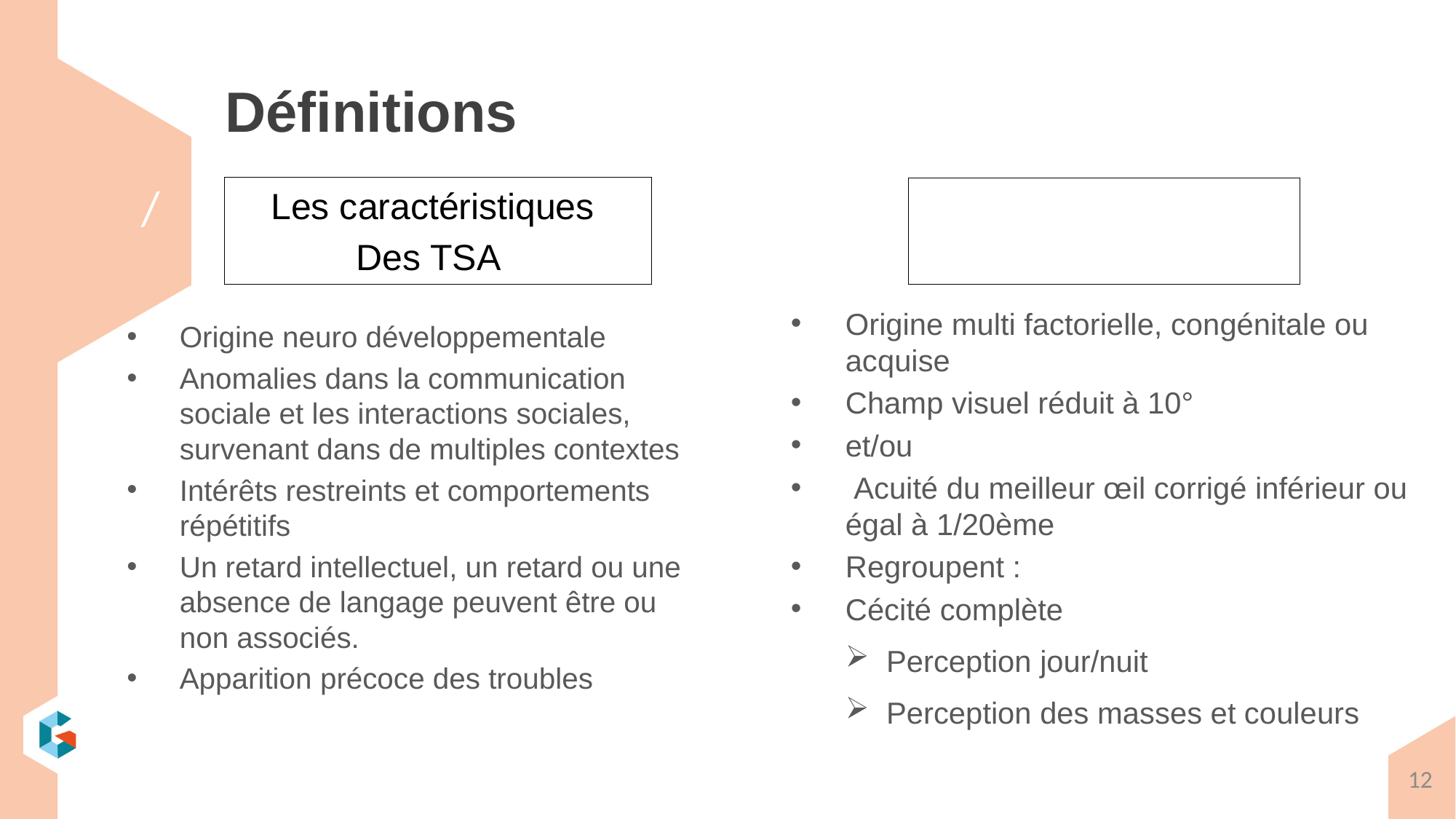

# Définitions

Les caractéristiques
Des TSA
Les caractéristiques de  la  cécité
Origine multi factorielle, congénitale ou acquise
Champ visuel réduit à 10°
et/ou
 Acuité du meilleur œil corrigé inférieur ou  égal à 1/20ème
Regroupent :
Cécité complète
Perception jour/nuit
Perception des masses et couleurs

Origine neuro développementale
Anomalies dans la communication sociale et les interactions sociales, survenant dans de multiples contextes
Intérêts restreints et comportements répétitifs
Un retard intellectuel, un retard ou une absence de langage peuvent être ou non associés.
Apparition précoce des troubles

12